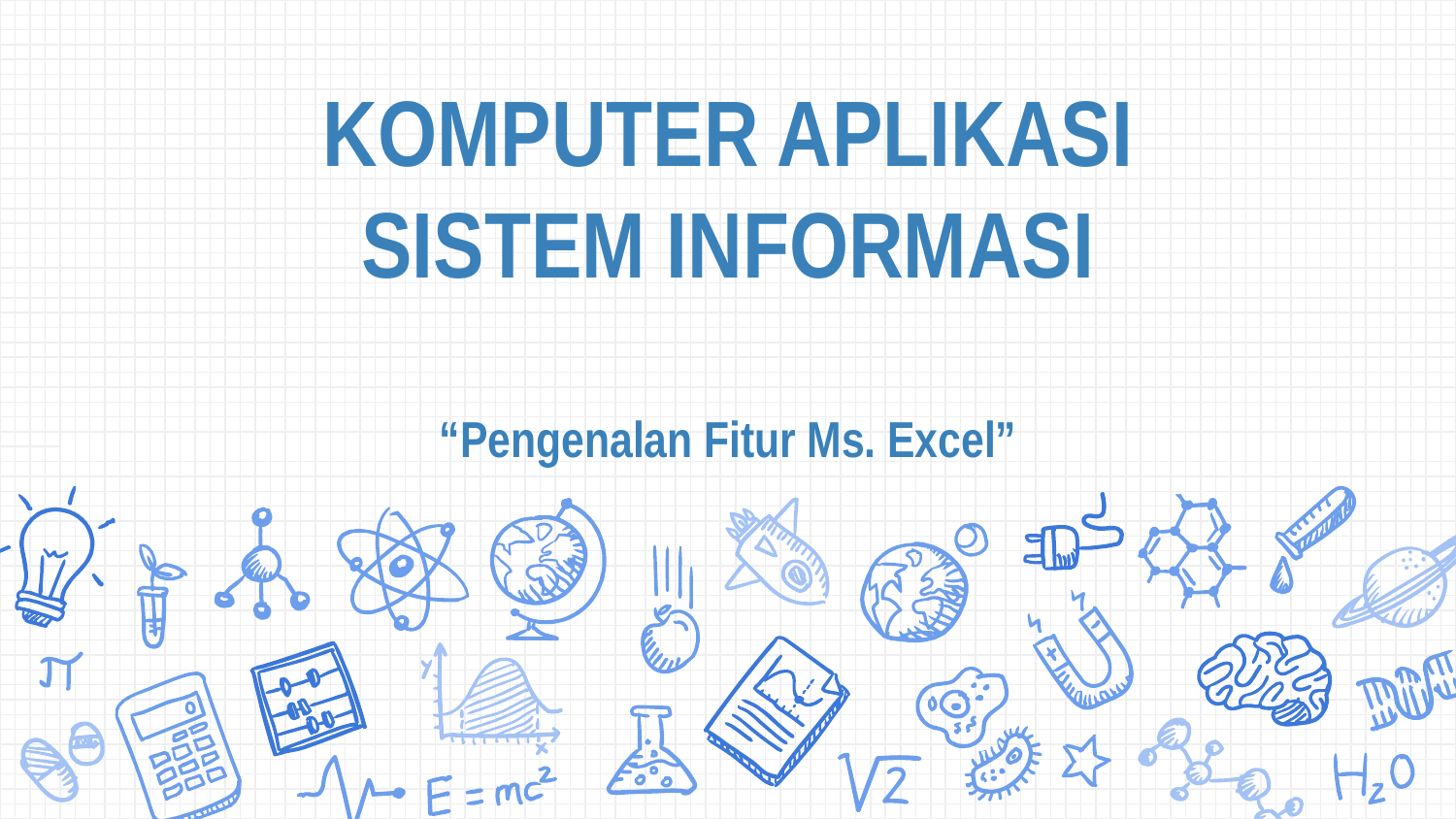

# KOMPUTER APLIKASI SISTEM INFORMASI
“Pengenalan Fitur Ms. Excel”